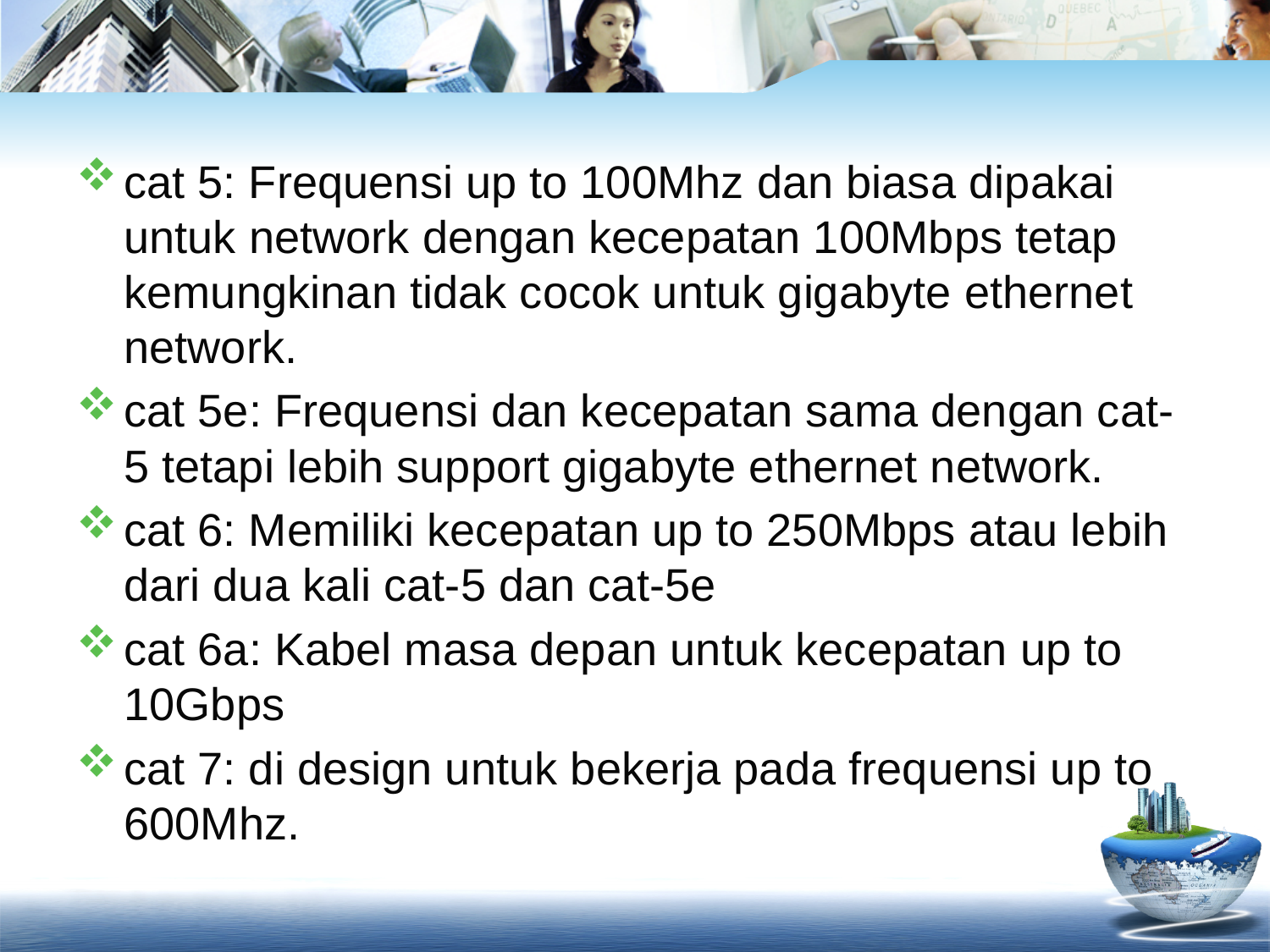

cat 5: Frequensi up to 100Mhz dan biasa dipakai untuk network dengan kecepatan 100Mbps tetap kemungkinan tidak cocok untuk gigabyte ethernet network.
cat 5e: Frequensi dan kecepatan sama dengan cat-5 tetapi lebih support gigabyte ethernet network.
cat 6: Memiliki kecepatan up to 250Mbps atau lebih dari dua kali cat-5 dan cat-5e
cat 6a: Kabel masa depan untuk kecepatan up to 10Gbps
cat 7: di design untuk bekerja pada frequensi up to 600Mhz.